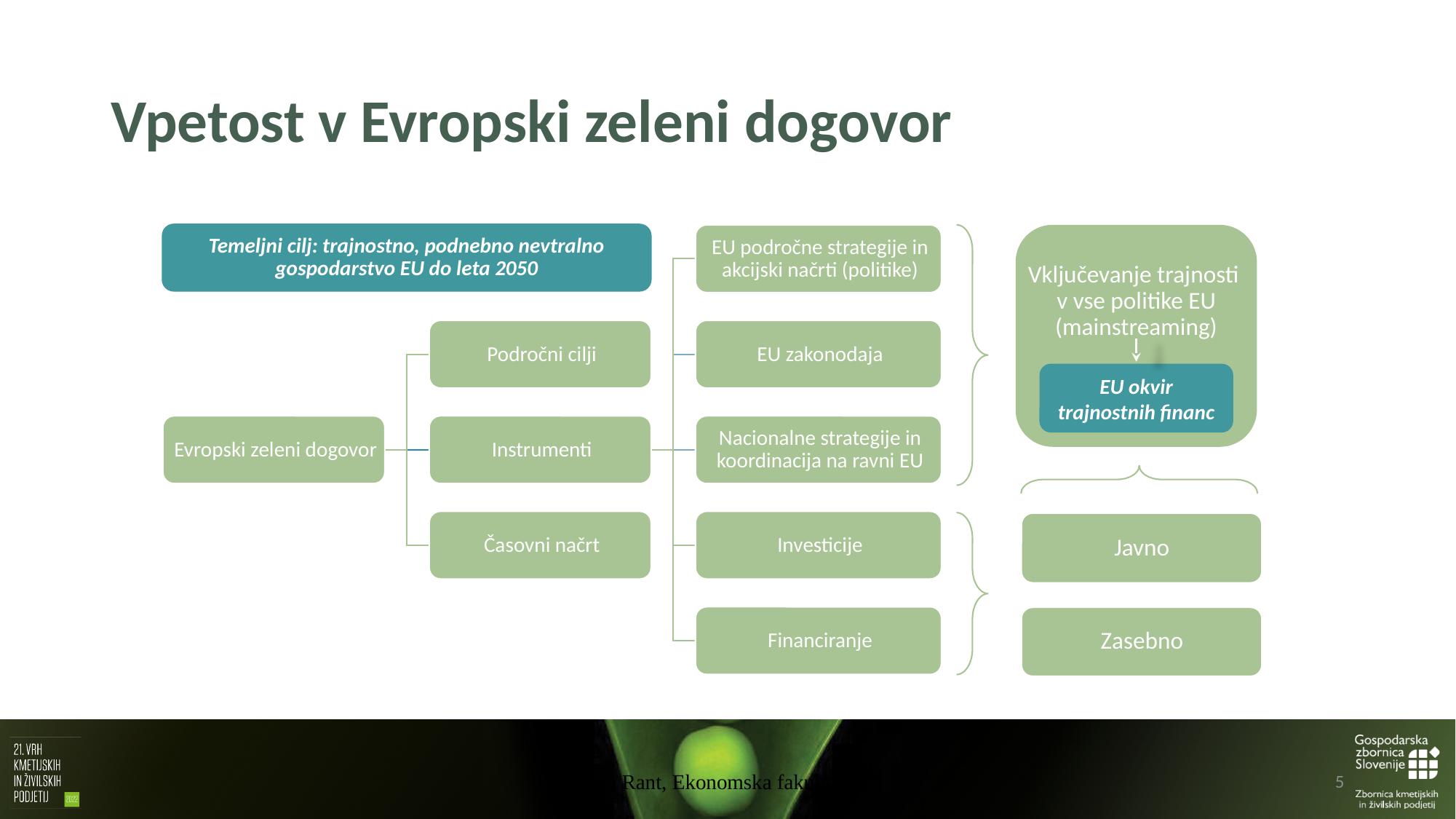

# Vpetost v Evropski zeleni dogovor
Evropski zeleni dogovor
Področni cilji
Instrumenti
EU področne strategije in akcijski načrti (politike)
EU zakonodaja
Nacionalne strategije in koordinacija na ravni EU
Investicije
Financiranje
Časovni načrt

Temeljni cilj: trajnostno, podnebno nevtralno gospodarstvo EU do leta 2050

Vključevanje trajnosti  v vse politike EU (mainstreaming)

EU okvir trajnostnih financ

Javno

Zasebno
Vasja Rant, Ekonomska fakulteta UL
5